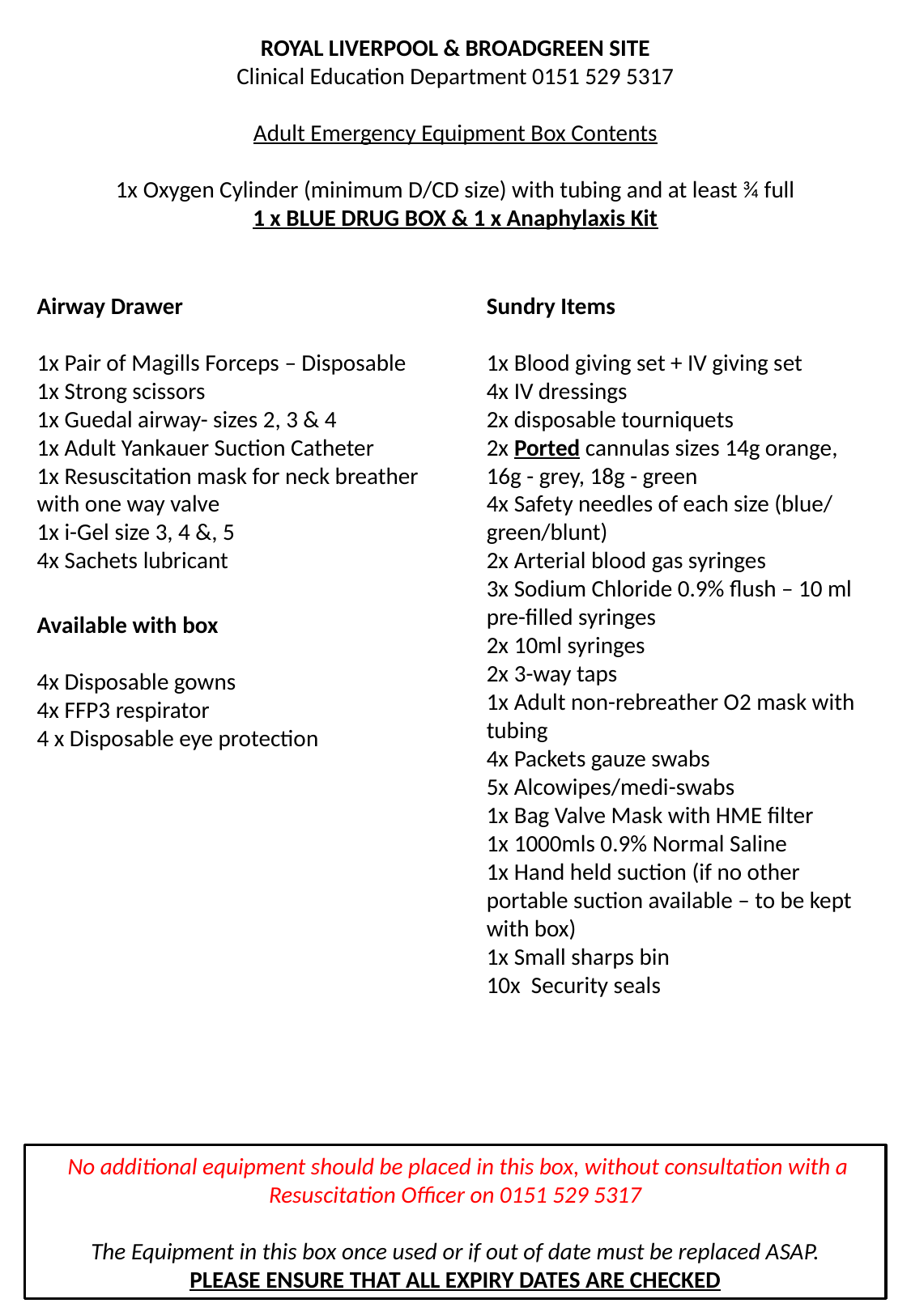

ROYAL LIVERPOOL & BROADGREEN SITE
Clinical Education Department 0151 529 5317

Adult Emergency Equipment Box Contents

1x Oxygen Cylinder (minimum D/CD size) with tubing and at least ¾ full
1 x BLUE DRUG BOX & 1 x Anaphylaxis Kit

Airway Drawer

1x Pair of Magills Forceps – Disposable
1x Strong scissors
1x Guedal airway- sizes 2, 3 & 4
1x Adult Yankauer Suction Catheter
1x Resuscitation mask for neck breather with one way valve
1x i-Gel size 3, 4 &, 5
4x Sachets lubricant

Available with box

4x Disposable gowns
4x FFP3 respirator
4 x Disposable eye protection

Sundry Items

1x Blood giving set + IV giving set
4x IV dressings
2x disposable tourniquets
2x Ported cannulas sizes 14g orange,
16g - grey, 18g - green
4x Safety needles of each size (blue/ green/blunt)
2x Arterial blood gas syringes
3x Sodium Chloride 0.9% flush – 10 ml pre-filled syringes
2x 10ml syringes
2x 3-way taps
1x Adult non-rebreather O2 mask with tubing
4x Packets gauze swabs
5x Alcowipes/medi-swabs
1x Bag Valve Mask with HME filter
1x 1000mls 0.9% Normal Saline
1x Hand held suction (if no other portable suction available – to be kept with box)
1x Small sharps bin
10x  Security seals

 No additional equipment should be placed in this box, without consultation with a Resuscitation Officer on 0151 529 5317

The Equipment in this box once used or if out of date must be replaced ASAP.
PLEASE ENSURE THAT ALL EXPIRY DATES ARE CHECKED